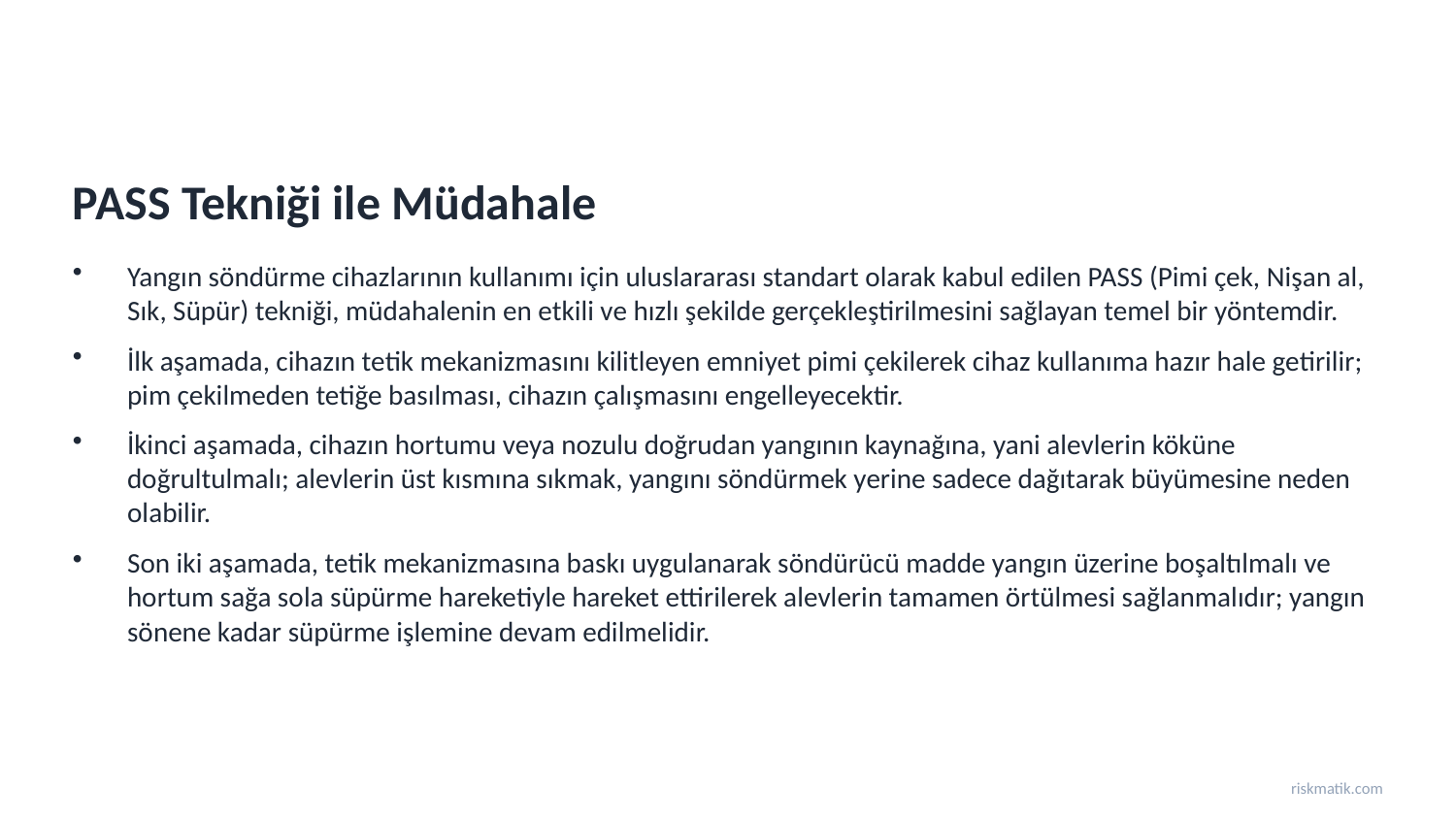

PASS Tekniği ile Müdahale
Yangın söndürme cihazlarının kullanımı için uluslararası standart olarak kabul edilen PASS (Pimi çek, Nişan al, Sık, Süpür) tekniği, müdahalenin en etkili ve hızlı şekilde gerçekleştirilmesini sağlayan temel bir yöntemdir.
İlk aşamada, cihazın tetik mekanizmasını kilitleyen emniyet pimi çekilerek cihaz kullanıma hazır hale getirilir; pim çekilmeden tetiğe basılması, cihazın çalışmasını engelleyecektir.
İkinci aşamada, cihazın hortumu veya nozulu doğrudan yangının kaynağına, yani alevlerin köküne doğrultulmalı; alevlerin üst kısmına sıkmak, yangını söndürmek yerine sadece dağıtarak büyümesine neden olabilir.
Son iki aşamada, tetik mekanizmasına baskı uygulanarak söndürücü madde yangın üzerine boşaltılmalı ve hortum sağa sola süpürme hareketiyle hareket ettirilerek alevlerin tamamen örtülmesi sağlanmalıdır; yangın sönene kadar süpürme işlemine devam edilmelidir.
riskmatik.com